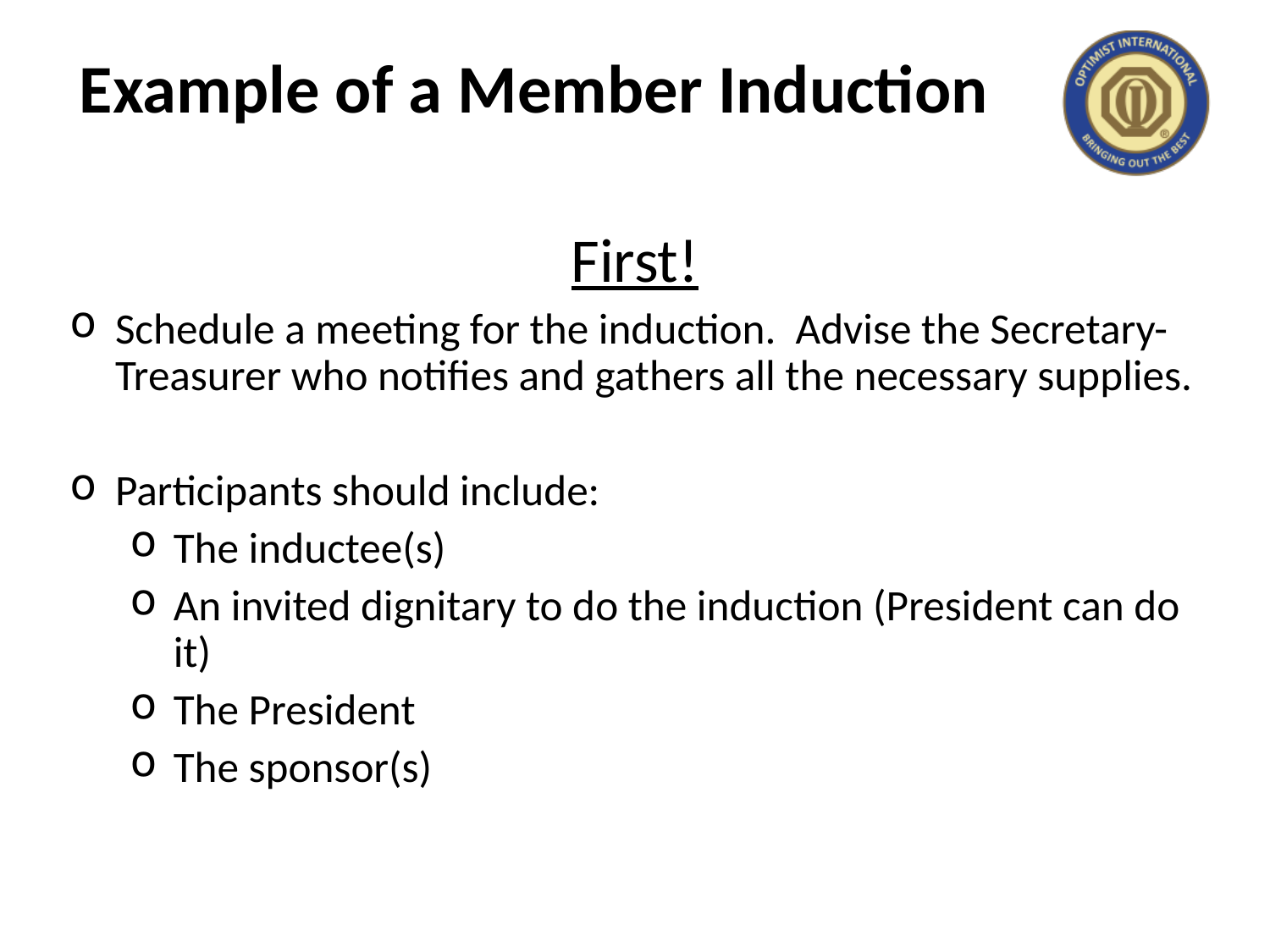

# Example of a Member Induction
First!
Schedule a meeting for the induction.  Advise the Secretary-Treasurer who notifies and gathers all the necessary supplies.

Participants should include:
The inductee(s)
An invited dignitary to do the induction (President can do it)
The President
The sponsor(s)